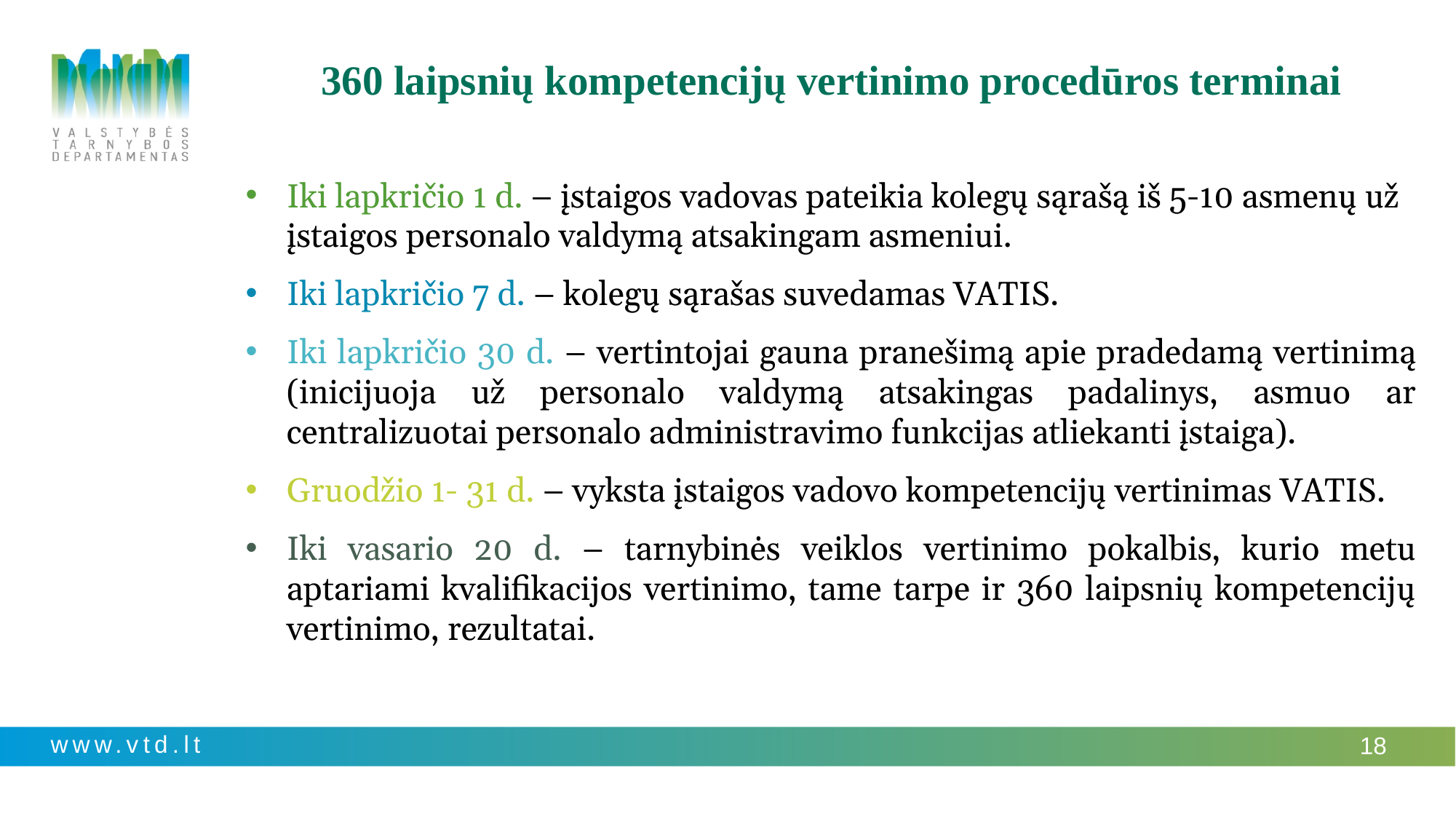

# 360 laipsnių kompetencijų vertinimo procedūros terminai
Iki lapkričio 1 d. – įstaigos vadovas pateikia kolegų sąrašą iš 5-10 asmenų už įstaigos personalo valdymą atsakingam asmeniui.
Iki lapkričio 7 d. – kolegų sąrašas suvedamas VATIS.
Iki lapkričio 30 d. – vertintojai gauna pranešimą apie pradedamą vertinimą (inicijuoja už personalo valdymą atsakingas padalinys, asmuo ar centralizuotai personalo administravimo funkcijas atliekanti įstaiga).
Gruodžio 1- 31 d. – vyksta įstaigos vadovo kompetencijų vertinimas VATIS.
Iki vasario 20 d. – tarnybinės veiklos vertinimo pokalbis, kurio metu aptariami kvalifikacijos vertinimo, tame tarpe ir 360 laipsnių kompetencijų vertinimo, rezultatai.